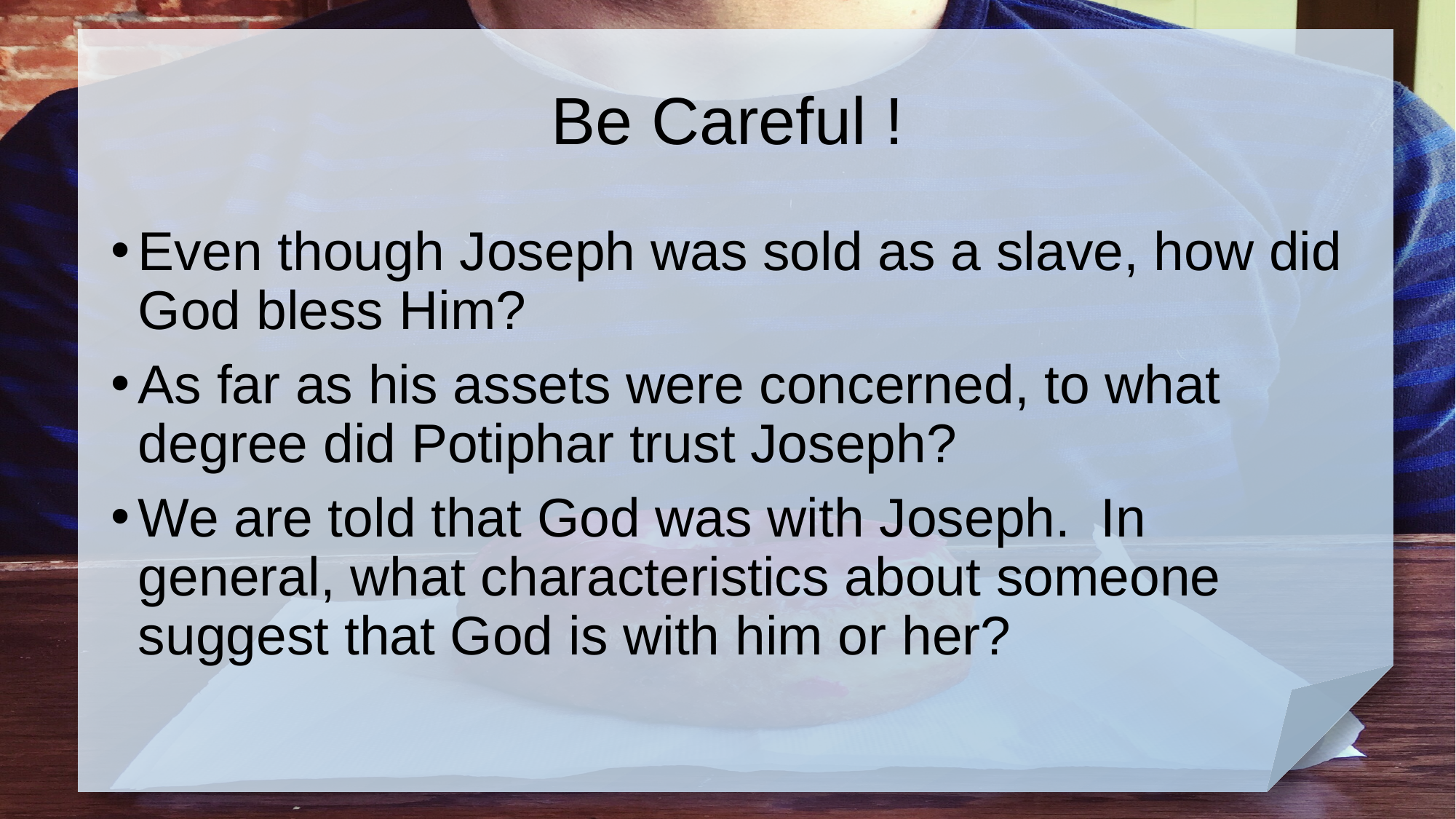

# Be Careful !
Even though Joseph was sold as a slave, how did God bless Him?
As far as his assets were concerned, to what degree did Potiphar trust Joseph?
We are told that God was with Joseph.  In general, what characteristics about someone suggest that God is with him or her?